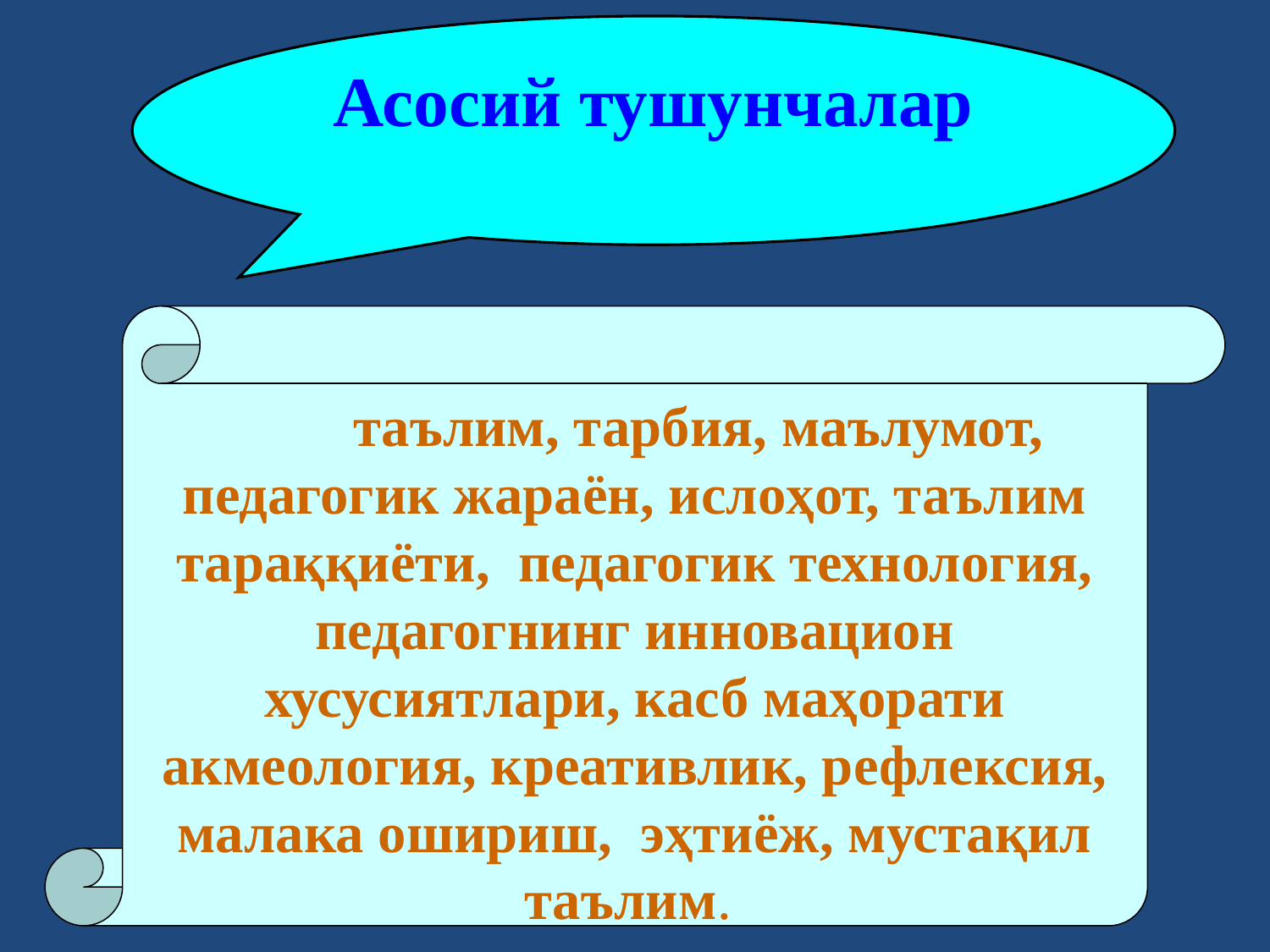

Асосий тушунчалар
	таълим, тарбия, маълумот, педагогик жараён, ислоҳот, таълим тараққиёти,  педагогик технология, педагогнинг инновацион хусусиятлари, касб маҳорати
акмеология, креативлик, рефлексия, малака ошириш,  эҳтиёж, мустақил таълим.